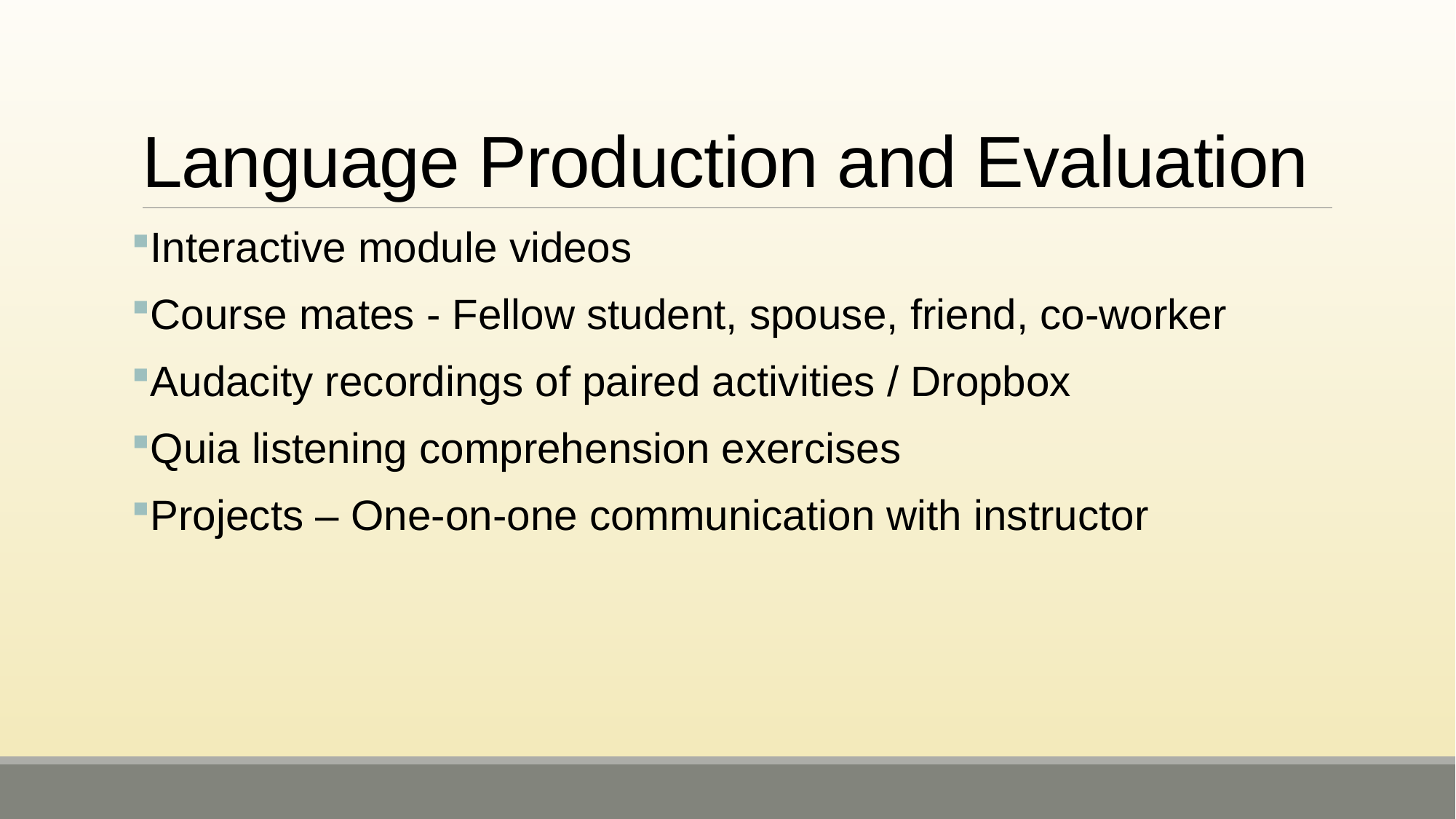

# Language Production and Evaluation
Interactive module videos
Course mates - Fellow student, spouse, friend, co-worker
Audacity recordings of paired activities / Dropbox
Quia listening comprehension exercises
Projects – One-on-one communication with instructor